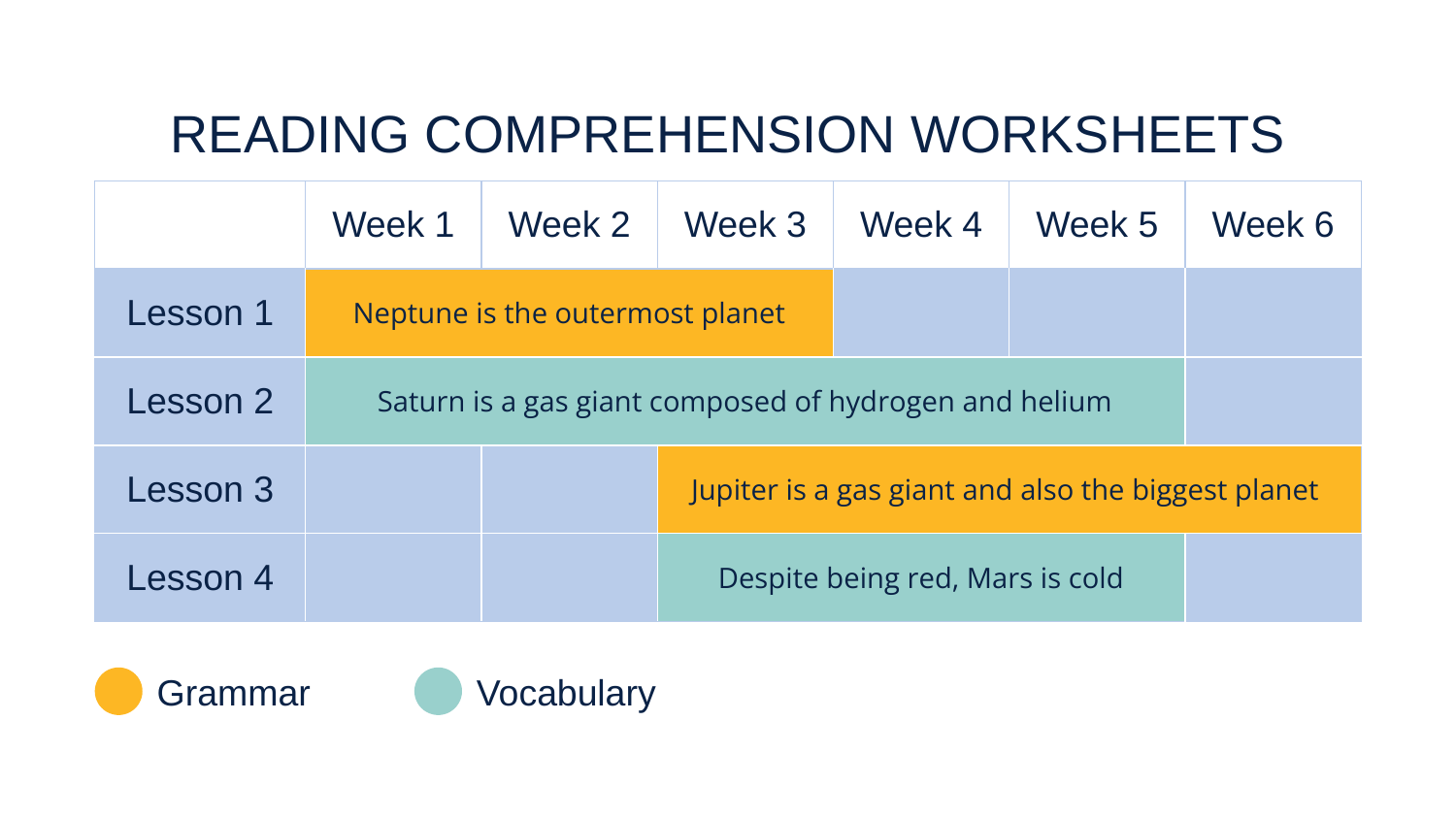

# READING COMPREHENSION WORKSHEETS
|  | Week 1 | Week 2 | Week 3 | Week 4 | Week 5 | Week 6 |
| --- | --- | --- | --- | --- | --- | --- |
| Lesson 1 | Neptune is the outermost planet |  |  |  |  |  |
| Lesson 2 | Saturn is a gas giant composed of hydrogen and helium |  |  |  |  |  |
| Lesson 3 |  |  | Jupiter is a gas giant and also the biggest planet |  |  |  |
| Lesson 4 |  |  | Despite being red, Mars is cold |  |  |  |
Grammar

Vocabulary